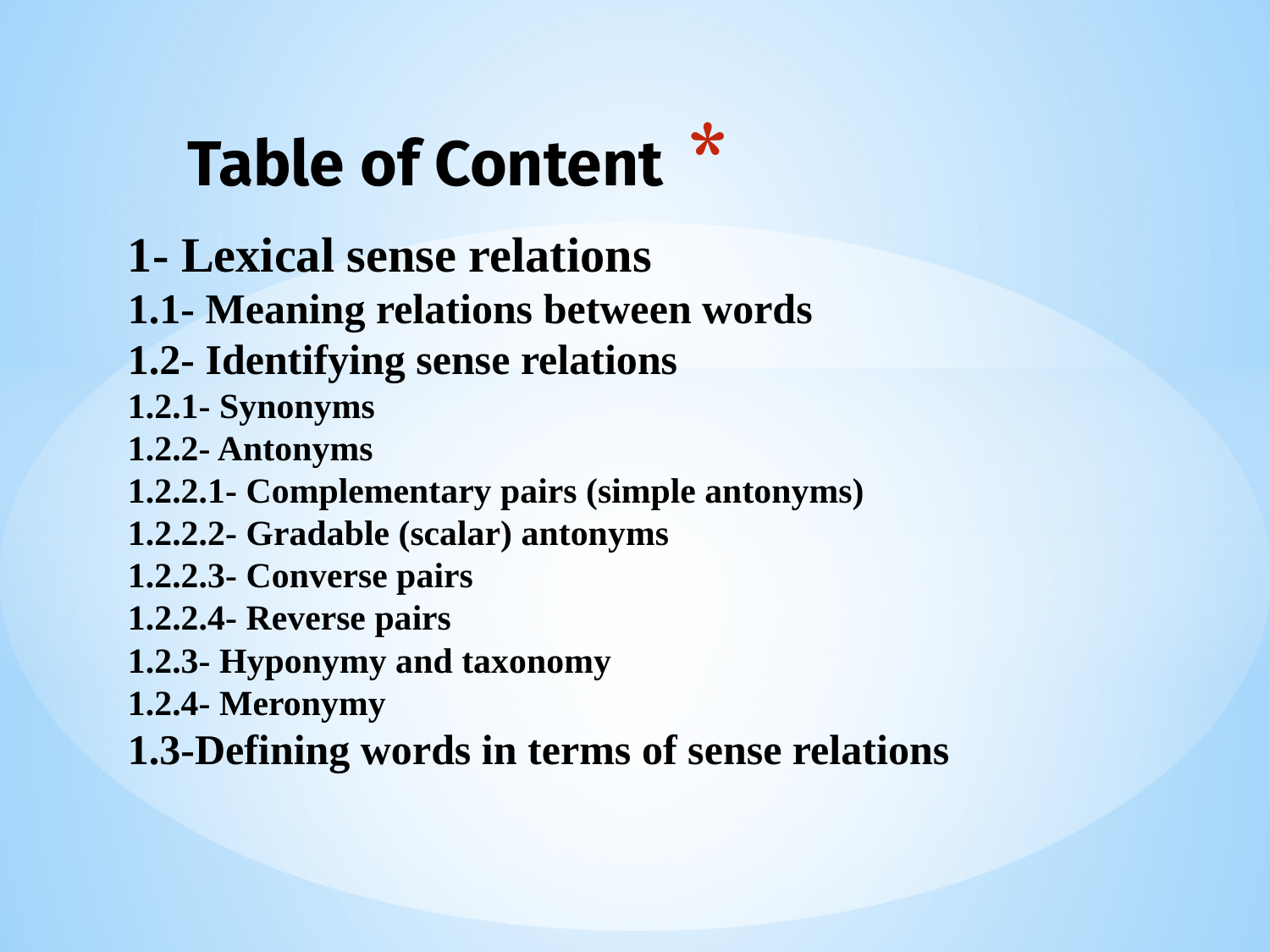

# Table of Content
1- Lexical sense relations
1.1- Meaning relations between words
1.2- Identifying sense relations
1.2.1- Synonyms
1.2.2- Antonyms
1.2.2.1- Complementary pairs (simple antonyms)
1.2.2.2- Gradable (scalar) antonyms
1.2.2.3- Converse pairs
1.2.2.4- Reverse pairs
1.2.3- Hyponymy and taxonomy
1.2.4- Meronymy
1.3-Defining words in terms of sense relations